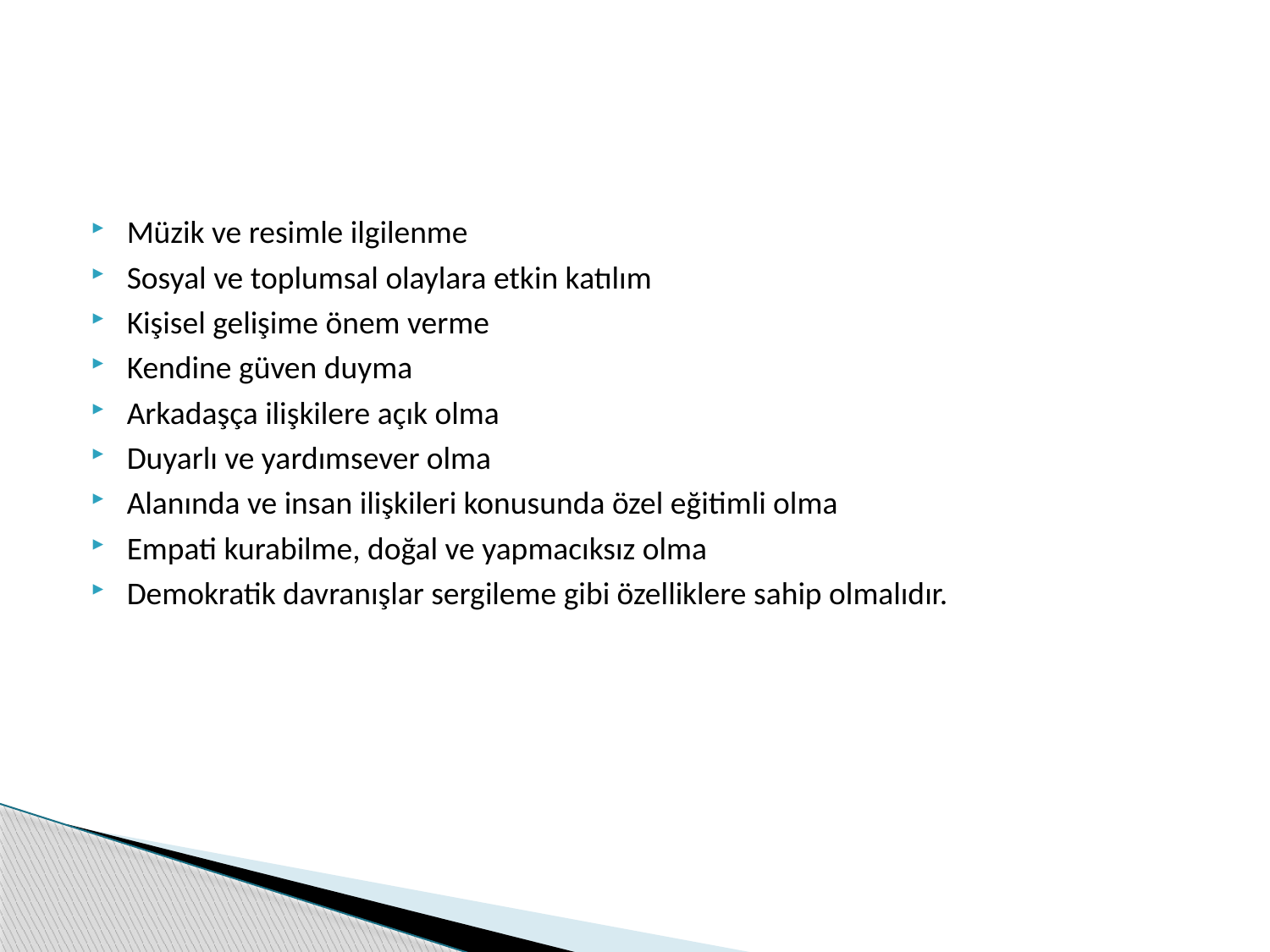

Müzik ve resimle ilgilenme
Sosyal ve toplumsal olaylara etkin katılım
Kişisel gelişime önem verme
Kendine güven duyma
Arkadaşça ilişkilere açık olma
Duyarlı ve yardımsever olma
Alanında ve insan ilişkileri konusunda özel eğitimli olma
Empati kurabilme, doğal ve yapmacıksız olma
Demokratik davranışlar sergileme gibi özelliklere sahip olmalıdır.